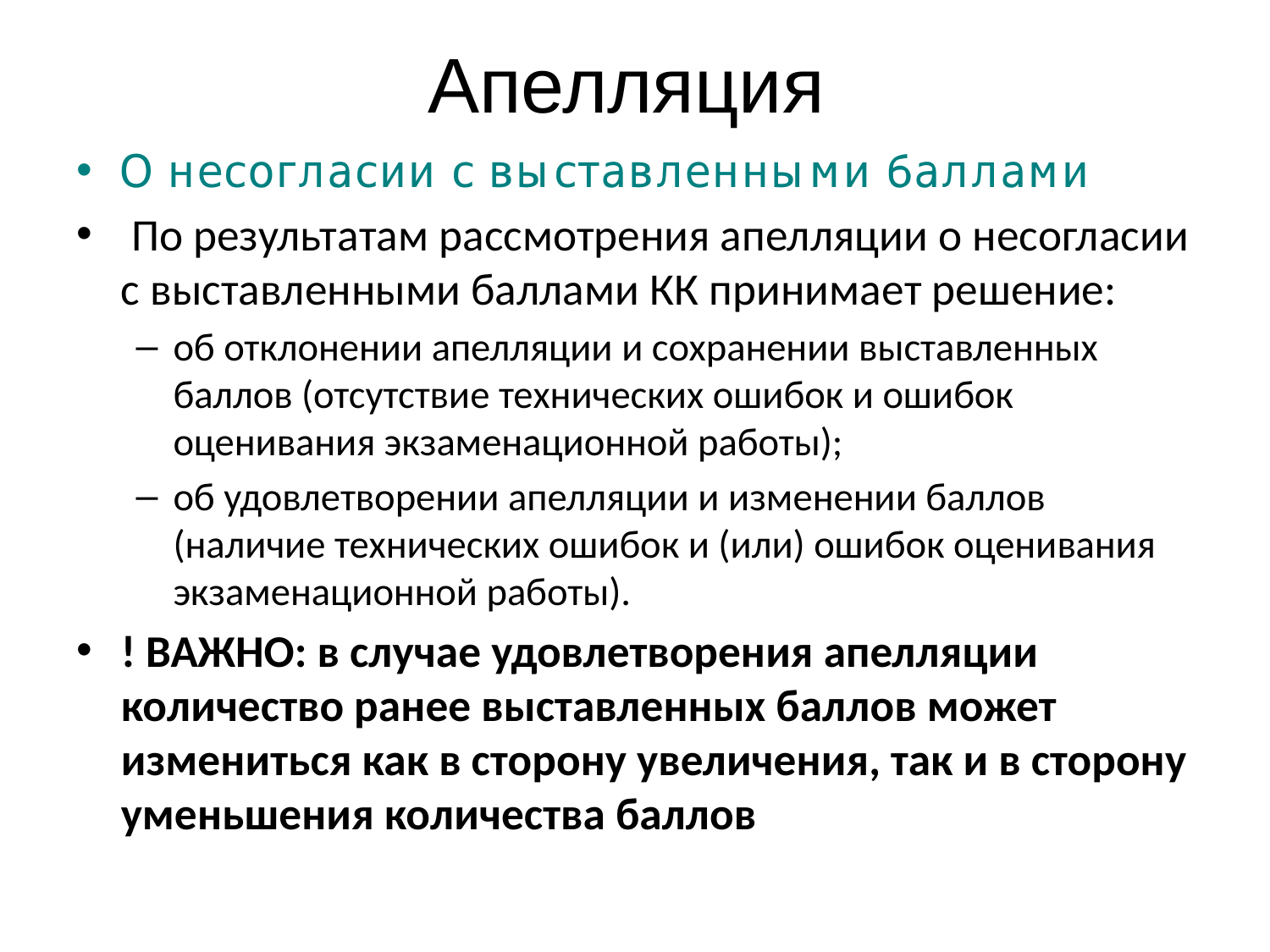

# Апелляция
О несогласии с выставленными баллами
 По результатам рассмотрения апелляции о несогласии с выставленными баллами КК принимает решение:
об отклонении апелляции и сохранении выставленных баллов (отсутствие технических ошибок и ошибок оценивания экзаменационной работы);
об удовлетворении апелляции и изменении баллов (наличие технических ошибок и (или) ошибок оценивания экзаменационной работы).
! ВАЖНО: в случае удовлетворения апелляции количество ранее выставленных баллов может измениться как в сторону увеличения, так и в сторону уменьшения количества баллов